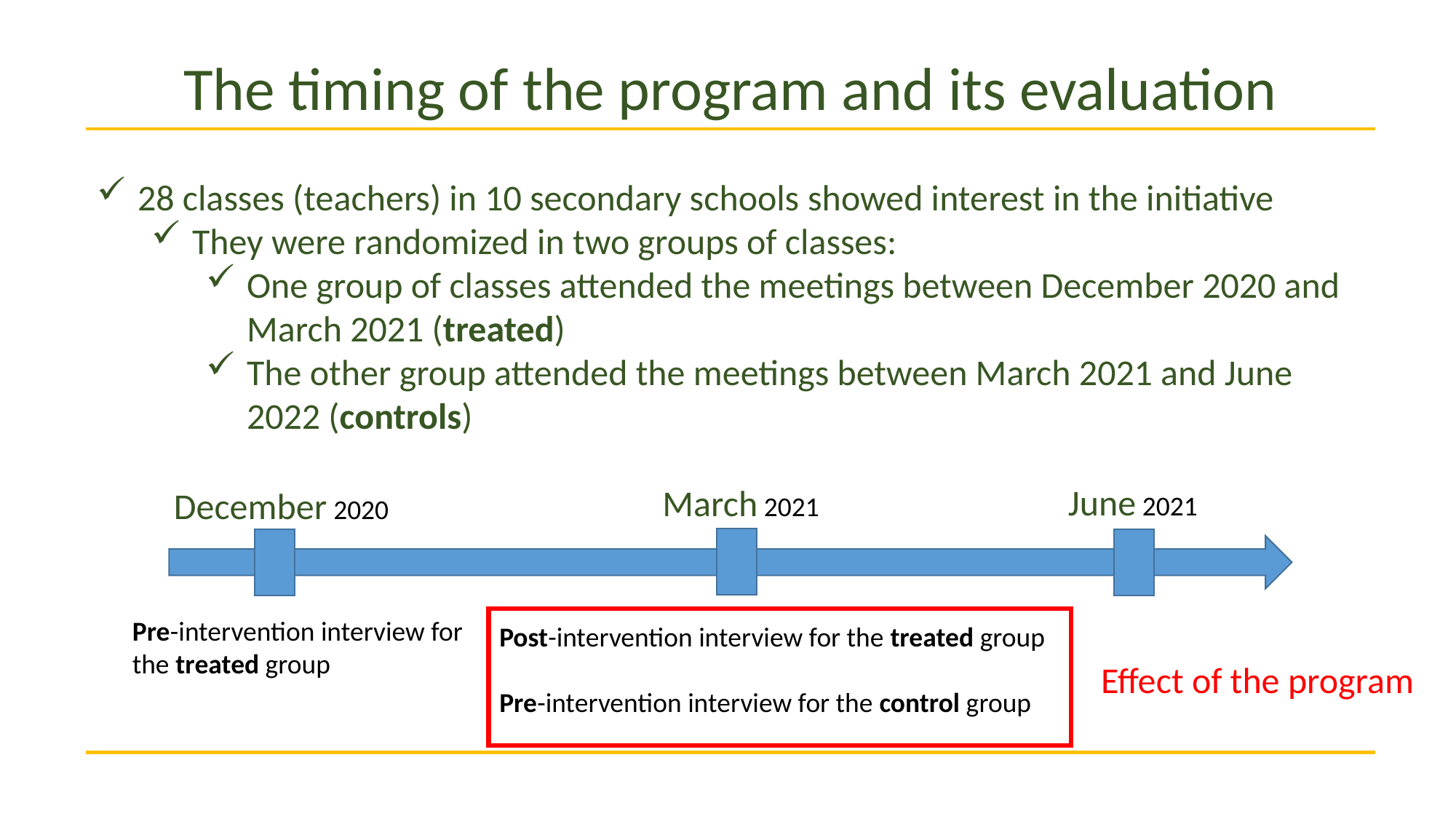

# The timing of the program and its evaluation

28 classes (teachers) in 10 secondary schools showed interest in the initiative
They were randomized in two groups of classes:
One group of classes attended the meetings between December 2020 and March 2021 (treated)
The other group attended the meetings between March 2021 and June 2022 (controls)

June 2021
March 2021
December 2020

Pre-intervention interview for the treated group

Post-intervention interview for the treated group

Pre-intervention interview for the control group
Effect of the program